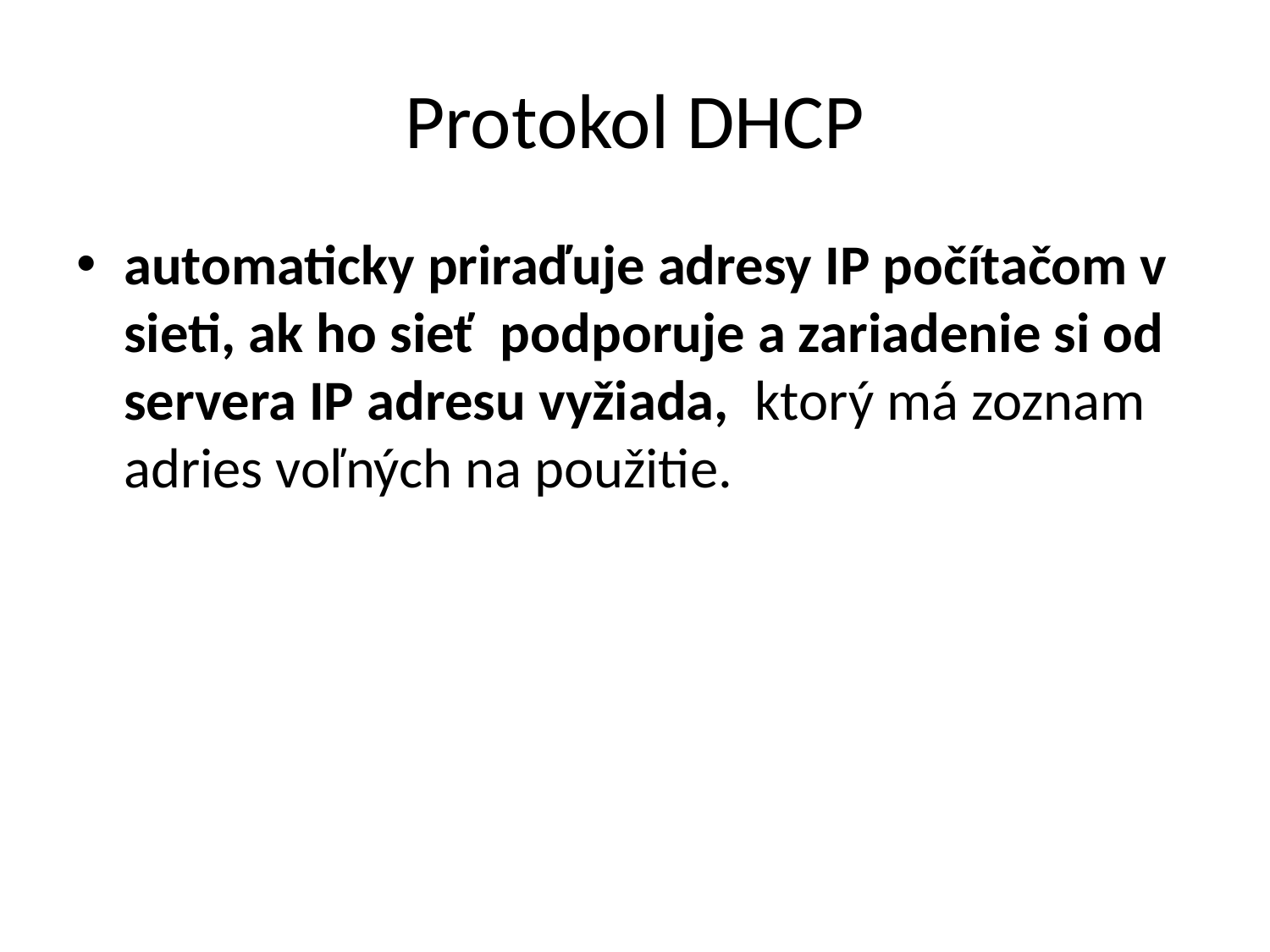

# Protokol DHCP
automaticky priraďuje adresy IP počítačom v sieti, ak ho sieť  podporuje a zariadenie si od servera IP adresu vyžiada,  ktorý má zoznam adries voľných na použitie.